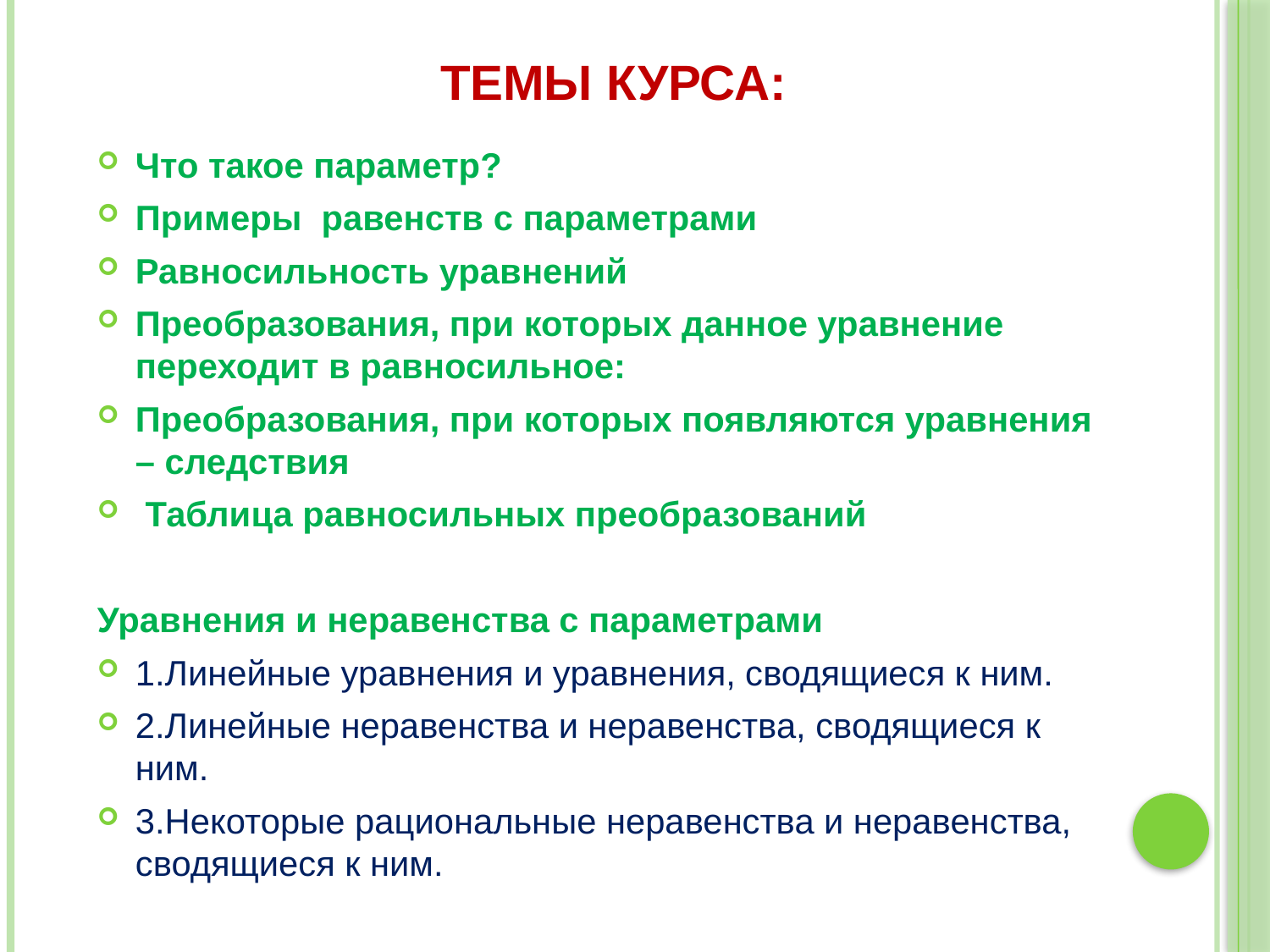

# Темы курса:
Что такое параметр?
Примеры  равенств с параметрами
Равносильность уравнений
Преобразования, при которых данное уравнение переходит в равносильное:
Преобразования, при которых появляются уравнения – следствия
 Таблица равносильных преобразований

Уравнения и неравенства с параметрами
1.Линейные уравнения и уравнения, сводящиеся к ним.
2.Линейные неравенства и неравенства, сводящиеся к ним.
3.Некоторые рациональные неравенства и неравенства, сводящиеся к ним.